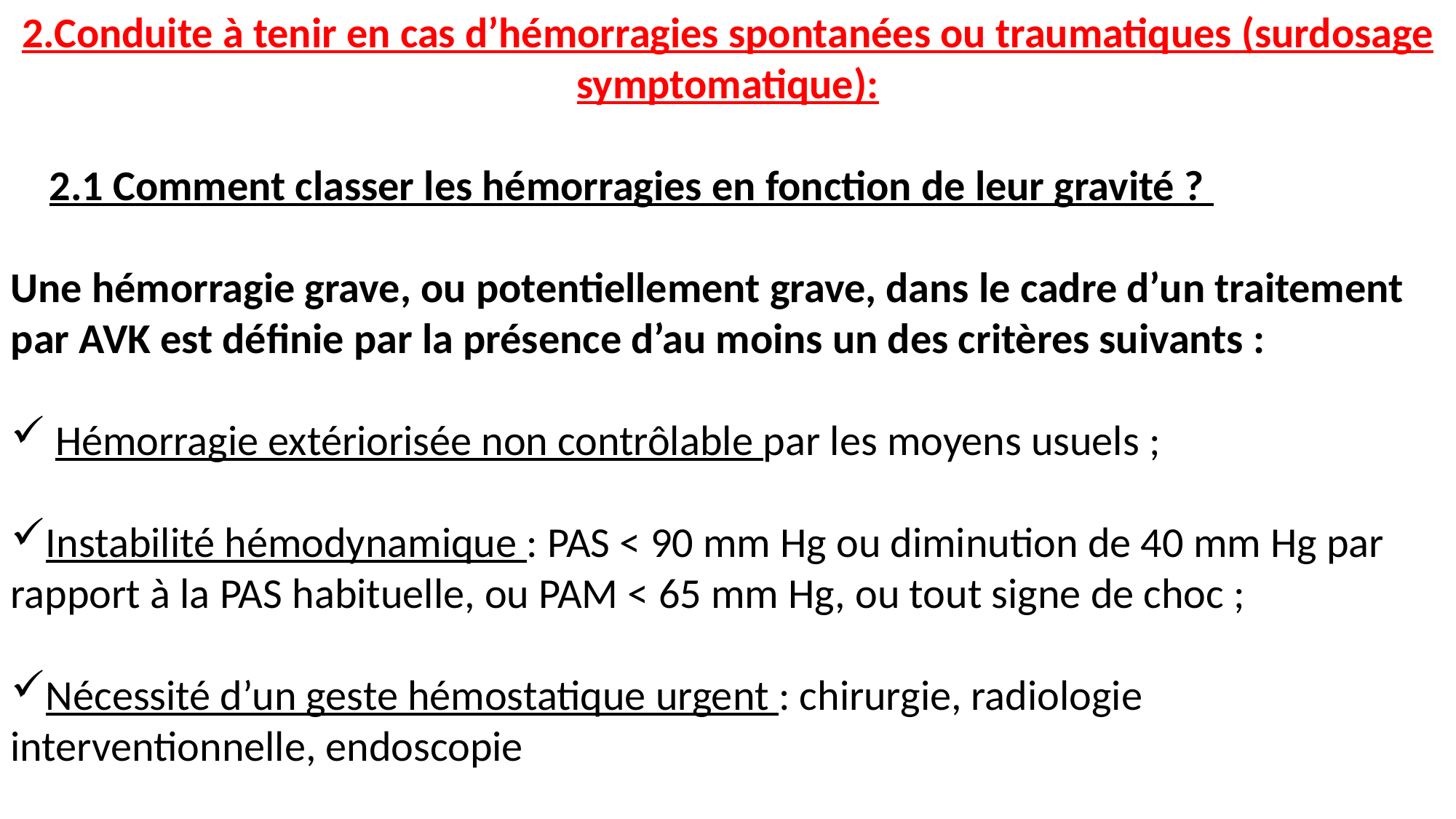

2.Conduite à tenir en cas d’hémorragies spontanées ou traumatiques (surdosage symptomatique):

    2.1 Comment classer les hémorragies en fonction de leur gravité ?

Une hémorragie grave, ou potentiellement grave, dans le cadre d’un traitement par AVK est définie par la présence d’au moins un des critères suivants :

 Hémorragie extériorisée non contrôlable par les moyens usuels ;

Instabilité hémodynamique : PAS < 90 mm Hg ou diminution de 40 mm Hg par rapport à la PAS habituelle, ou PAM < 65 mm Hg, ou tout signe de choc ;

Nécessité d’un geste hémostatique urgent : chirurgie, radiologie interventionnelle, endoscopie